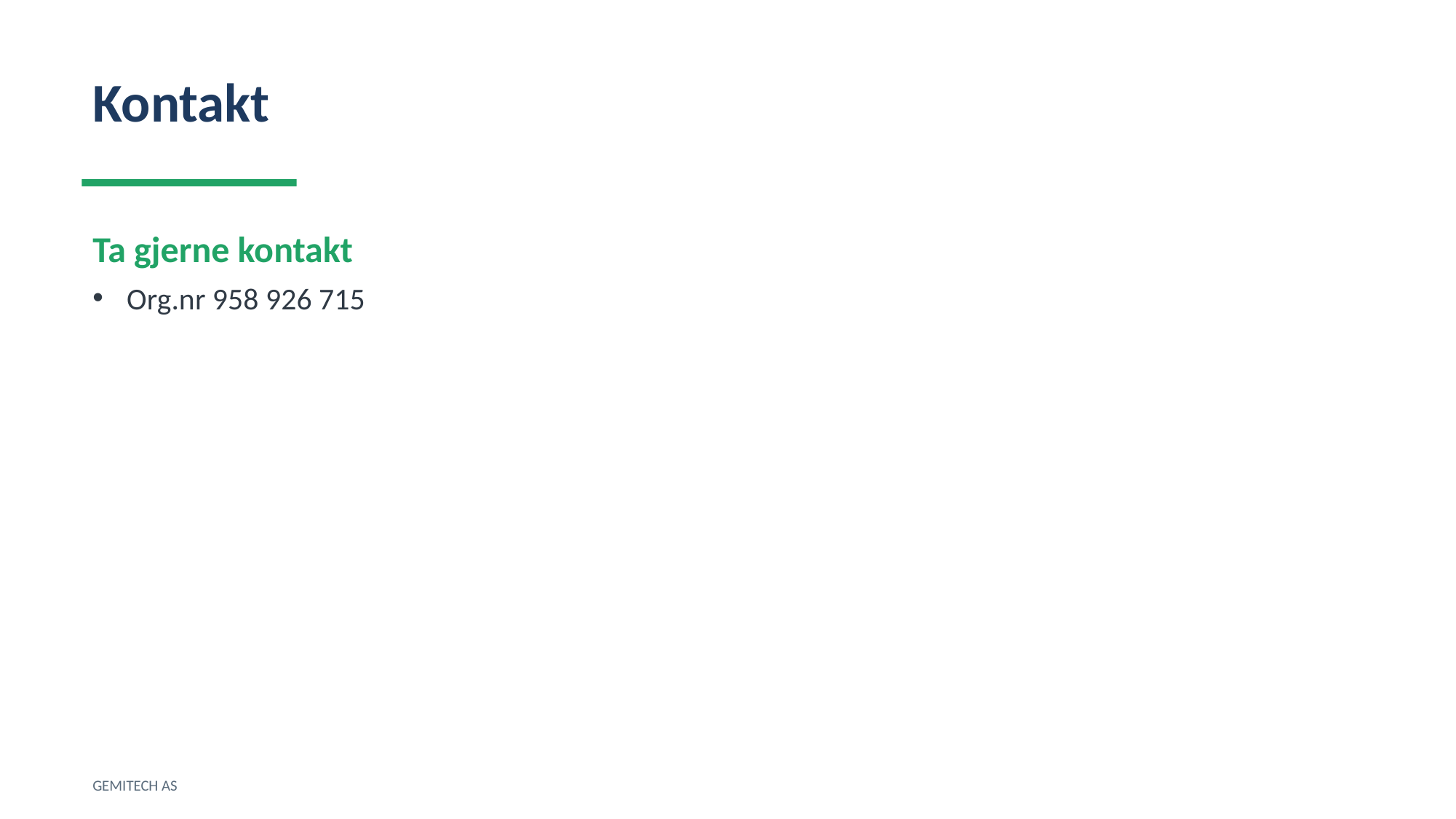

Kontakt

Ta gjerne kontakt
Org.nr 958 926 715
GEMITECH AS